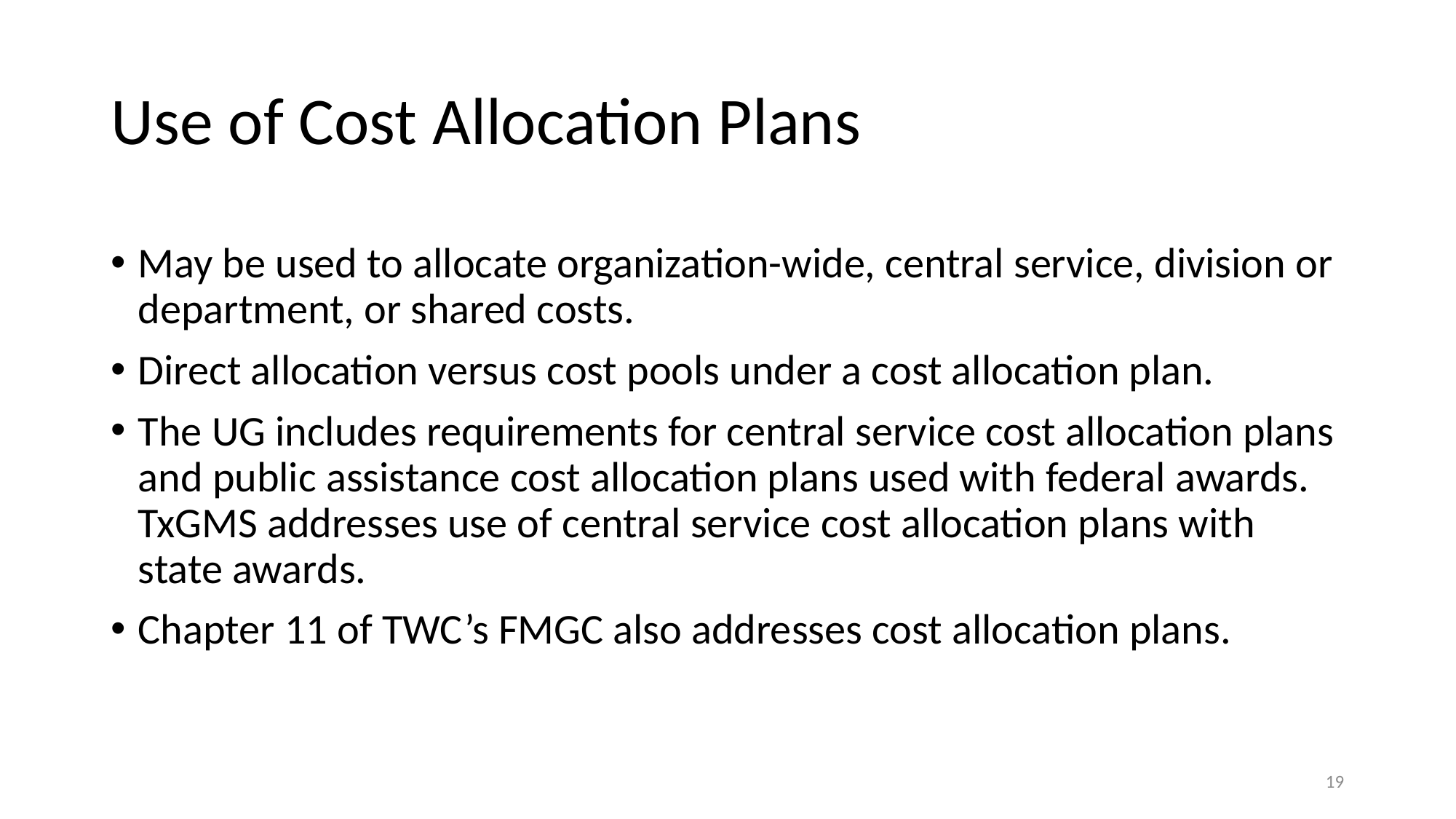

# Use of Cost Allocation Plans
May be used to allocate organization-wide, central service, division or department, or shared costs.
Direct allocation versus cost pools under a cost allocation plan.
The UG includes requirements for central service cost allocation plans and public assistance cost allocation plans used with federal awards. TxGMS addresses use of central service cost allocation plans with state awards.
Chapter 11 of TWC’s FMGC also addresses cost allocation plans.

19